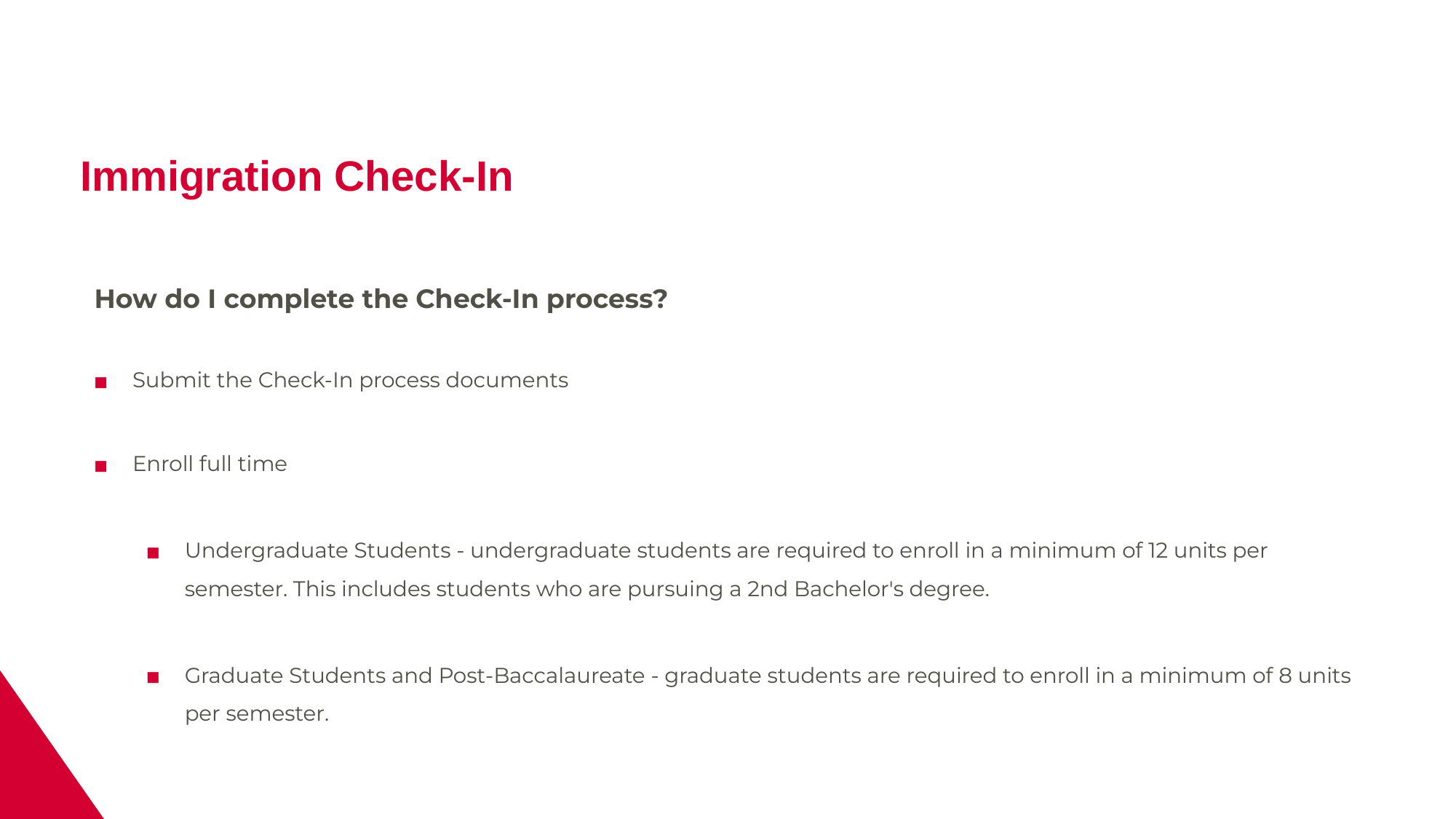

# Immigration Check-In
How do I complete the Check-In process?

Submit the Check-In process documents

Enroll full time

Undergraduate Students - undergraduate students are required to enroll in a minimum of 12 units per semester. This includes students who are pursuing a 2nd Bachelor's degree.

Graduate Students and Post-Baccalaureate - graduate students are required to enroll in a minimum of 8 units per semester.